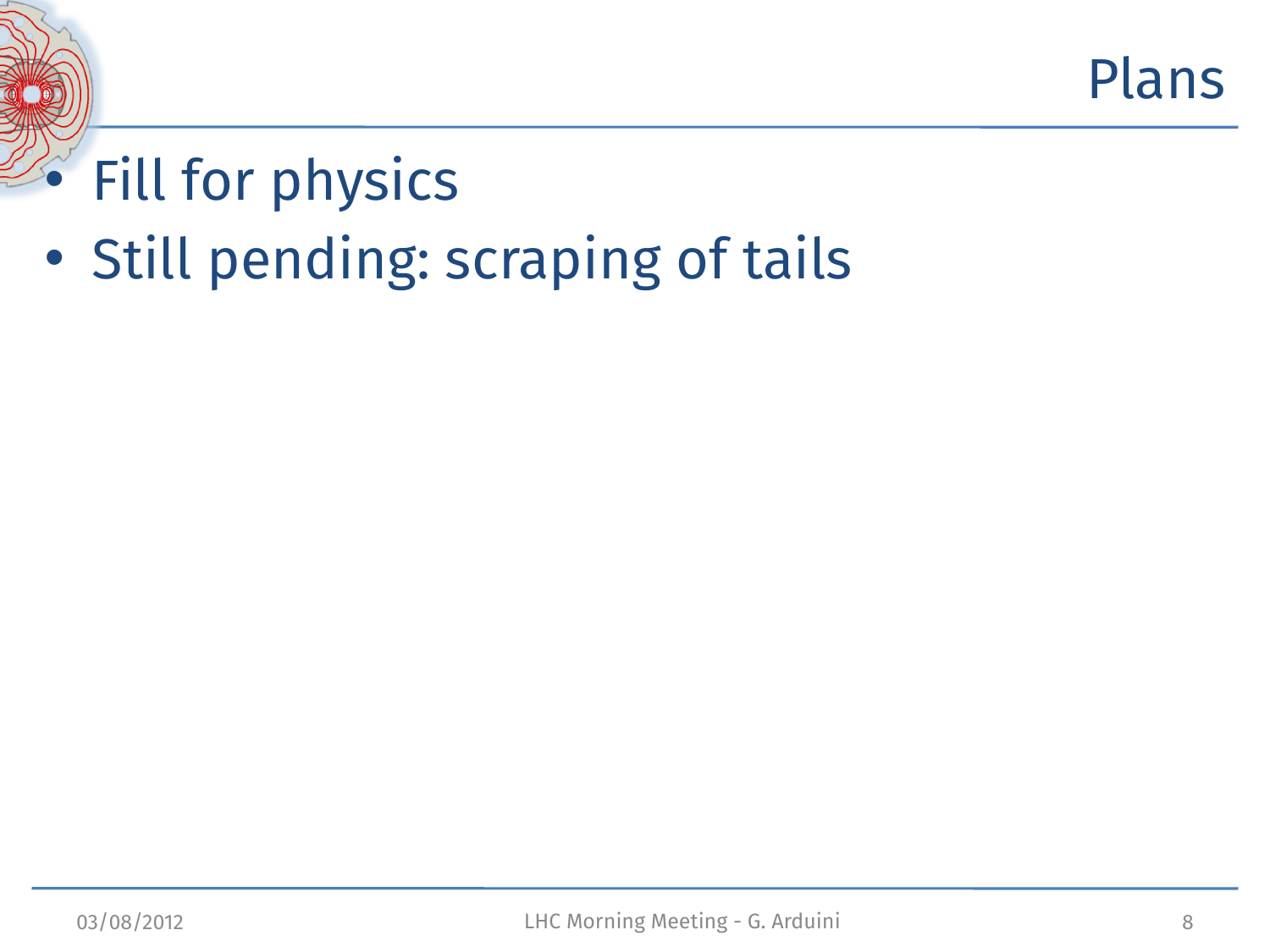

# Plans
Fill for physics
Still pending: scraping of tails

03/08/2012
8
LHC Morning Meeting - G. Arduini